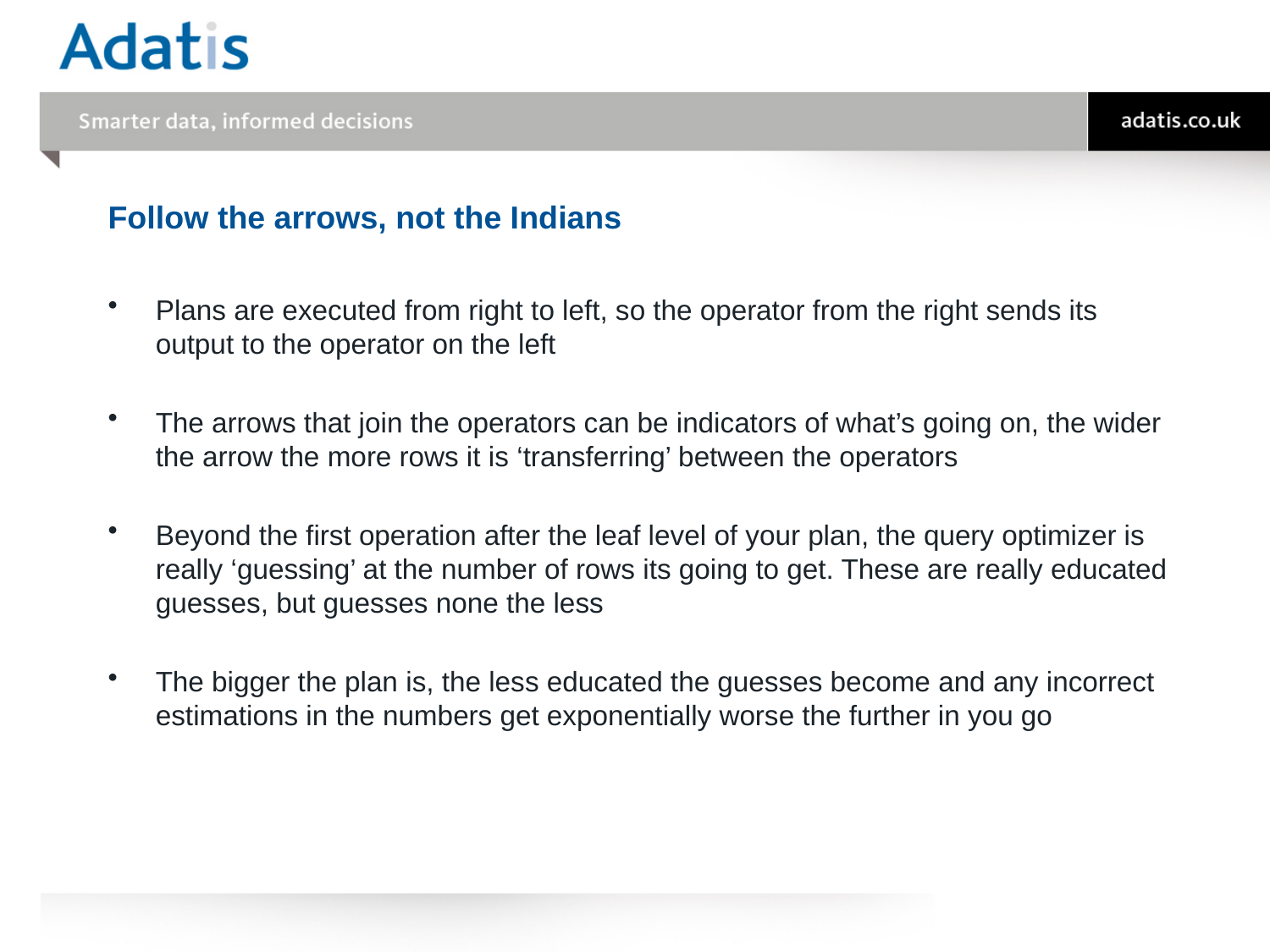

# Follow the arrows, not the Indians
Plans are executed from right to left, so the operator from the right sends its output to the operator on the left

The arrows that join the operators can be indicators of what’s going on, the wider the arrow the more rows it is ‘transferring’ between the operators

Beyond the first operation after the leaf level of your plan, the query optimizer is really ‘guessing’ at the number of rows its going to get. These are really educated guesses, but guesses none the less

The bigger the plan is, the less educated the guesses become and any incorrect estimations in the numbers get exponentially worse the further in you go